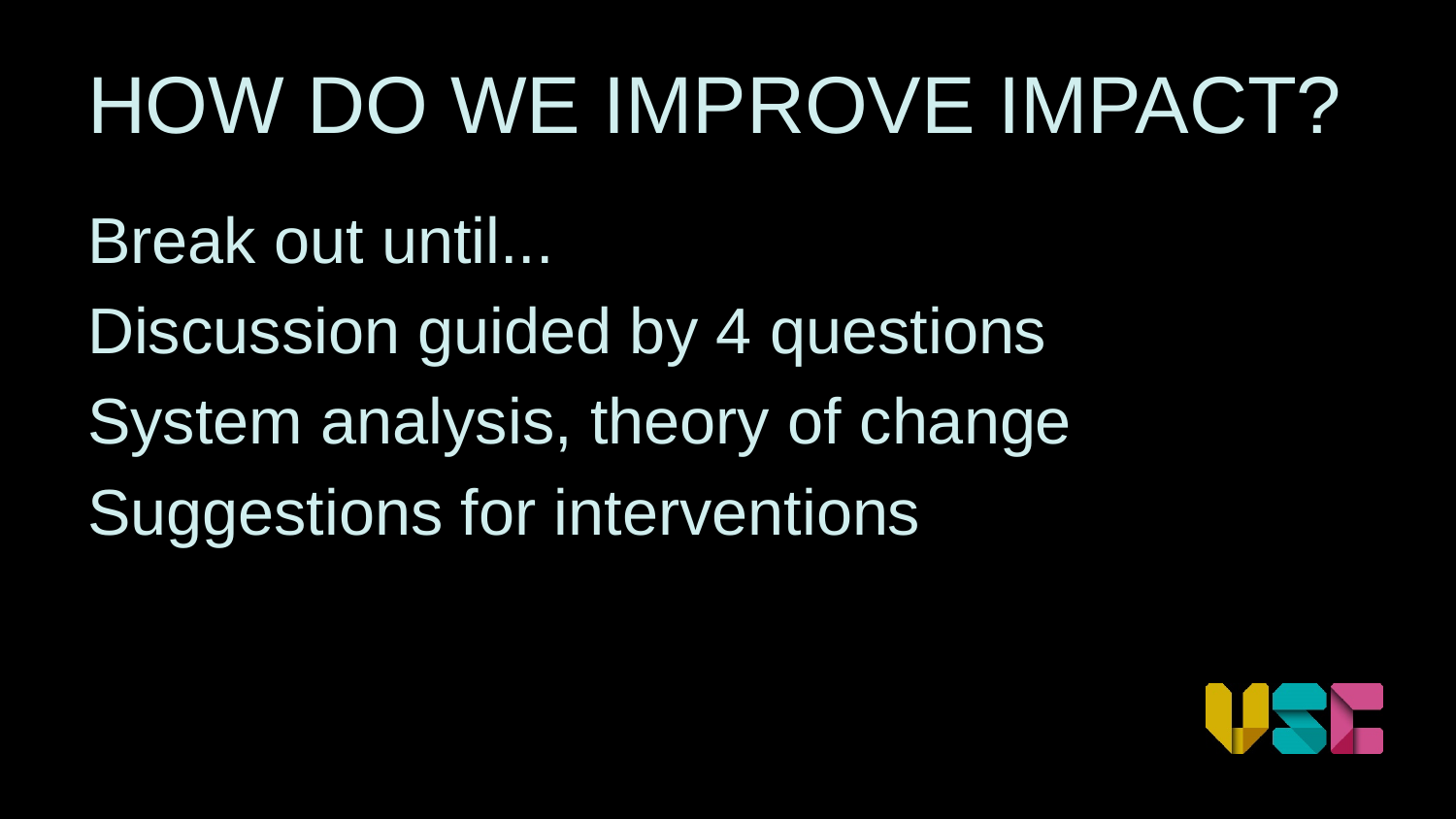

# HOW DO WE IMPROVE IMPACT?
Break out until...
Discussion guided by 4 questions
System analysis, theory of change
Suggestions for interventions